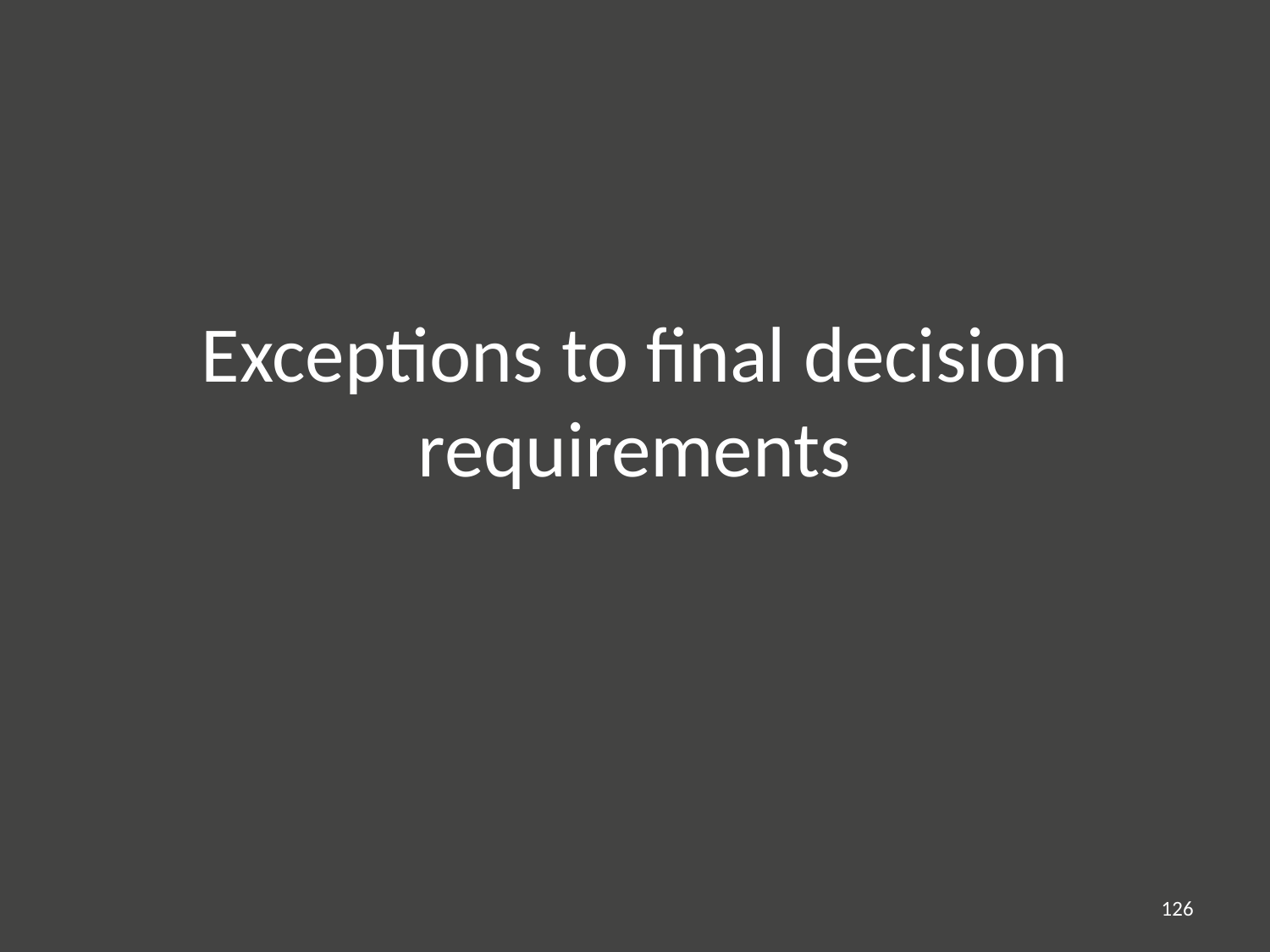

# Exceptions to final decision requirements

126